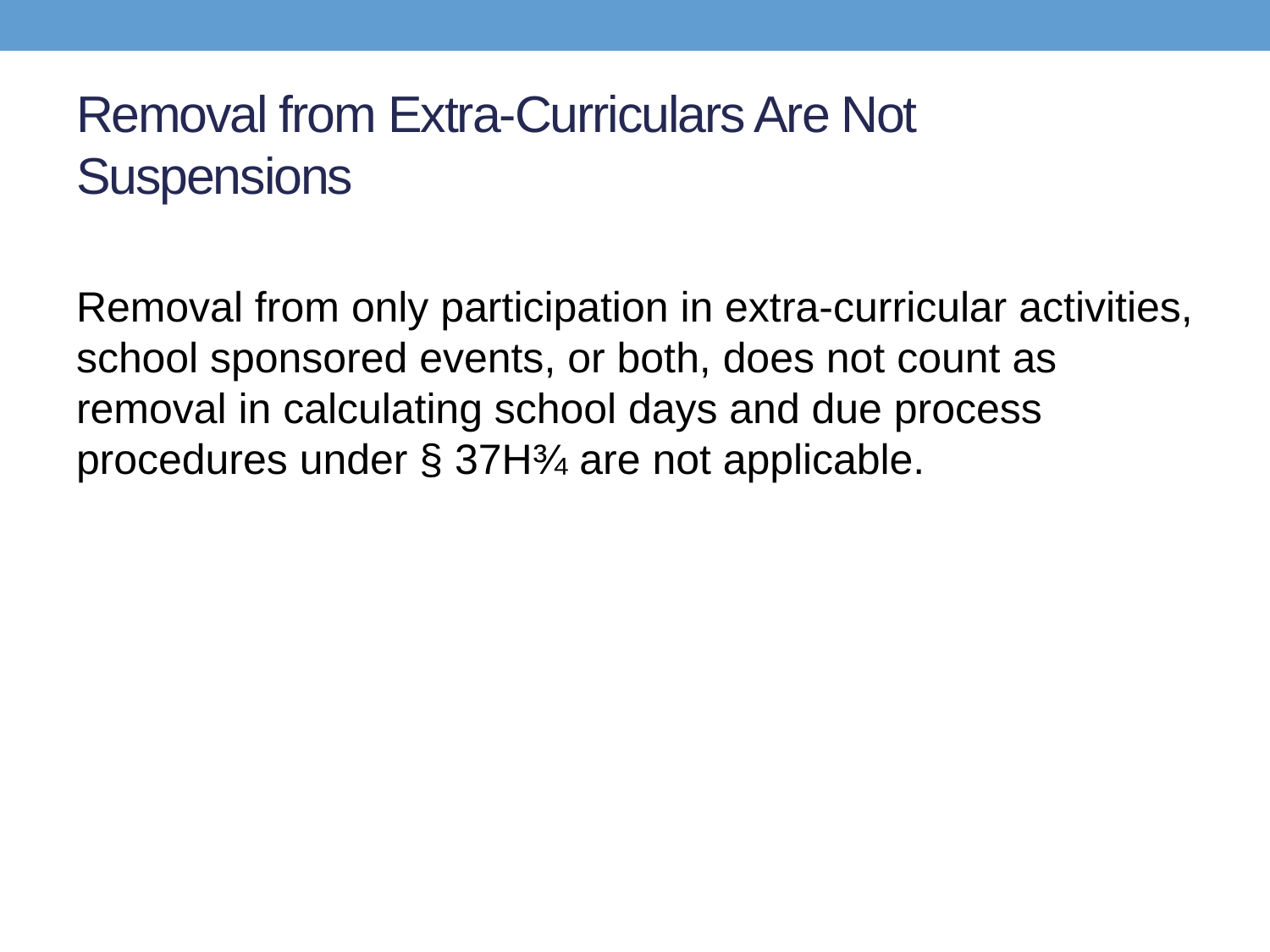

# Removal from Extra-Curriculars Are Not Suspensions

Removal from only participation in extra-curricular activities, school sponsored events, or both, does not count as removal in calculating school days and due process procedures under § 37H¾ are not applicable.